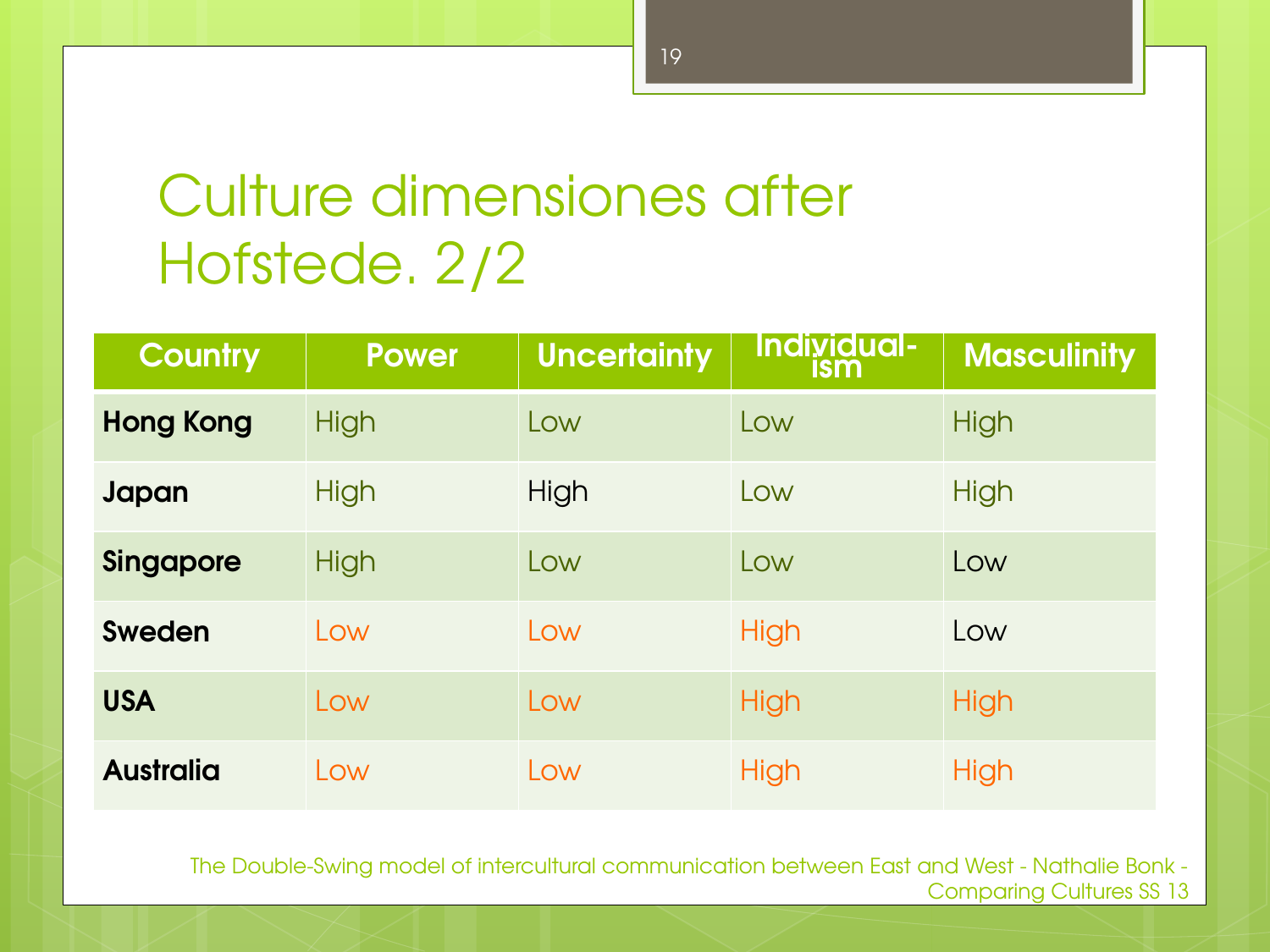

19
# Culture dimensiones after Hofstede. 2/2
| Country | Power | Uncertainty | Individual-ism | Masculinity |
| --- | --- | --- | --- | --- |
| Hong Kong | High | Low | Low | High |
| Japan | High | High | Low | High |
| Singapore | High | Low | Low | Low |
| Sweden | Low | Low | High | Low |
| USA | Low | Low | High | High |
| Australia | Low | Low | High | High |
The Double-Swing model of intercultural communication between East and West - Nathalie Bonk - Comparing Cultures SS 13